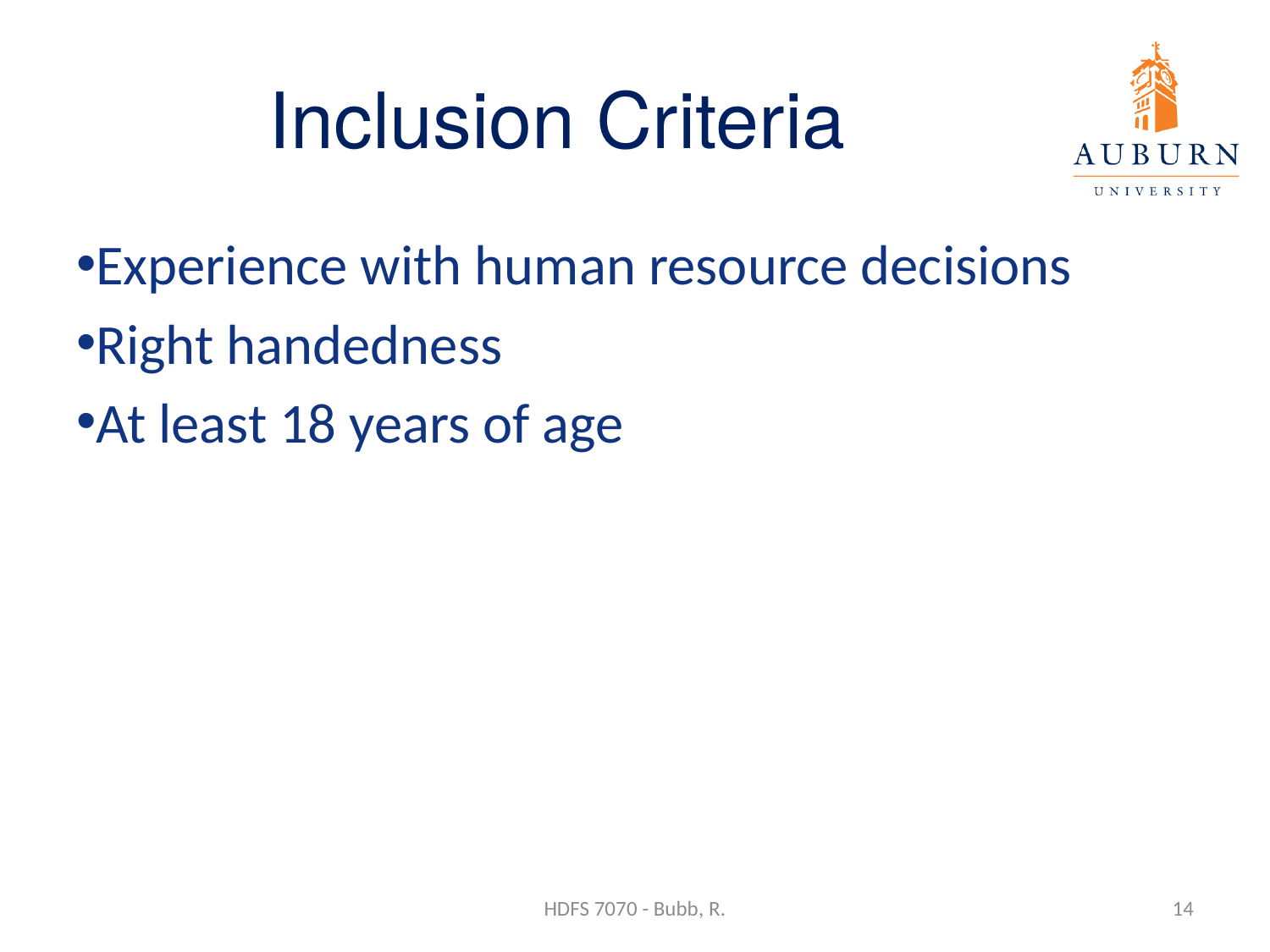

# Inclusion Criteria
Experience with human resource decisions
Right handedness
At least 18 years of age

HDFS 7070 - Bubb, R.
14